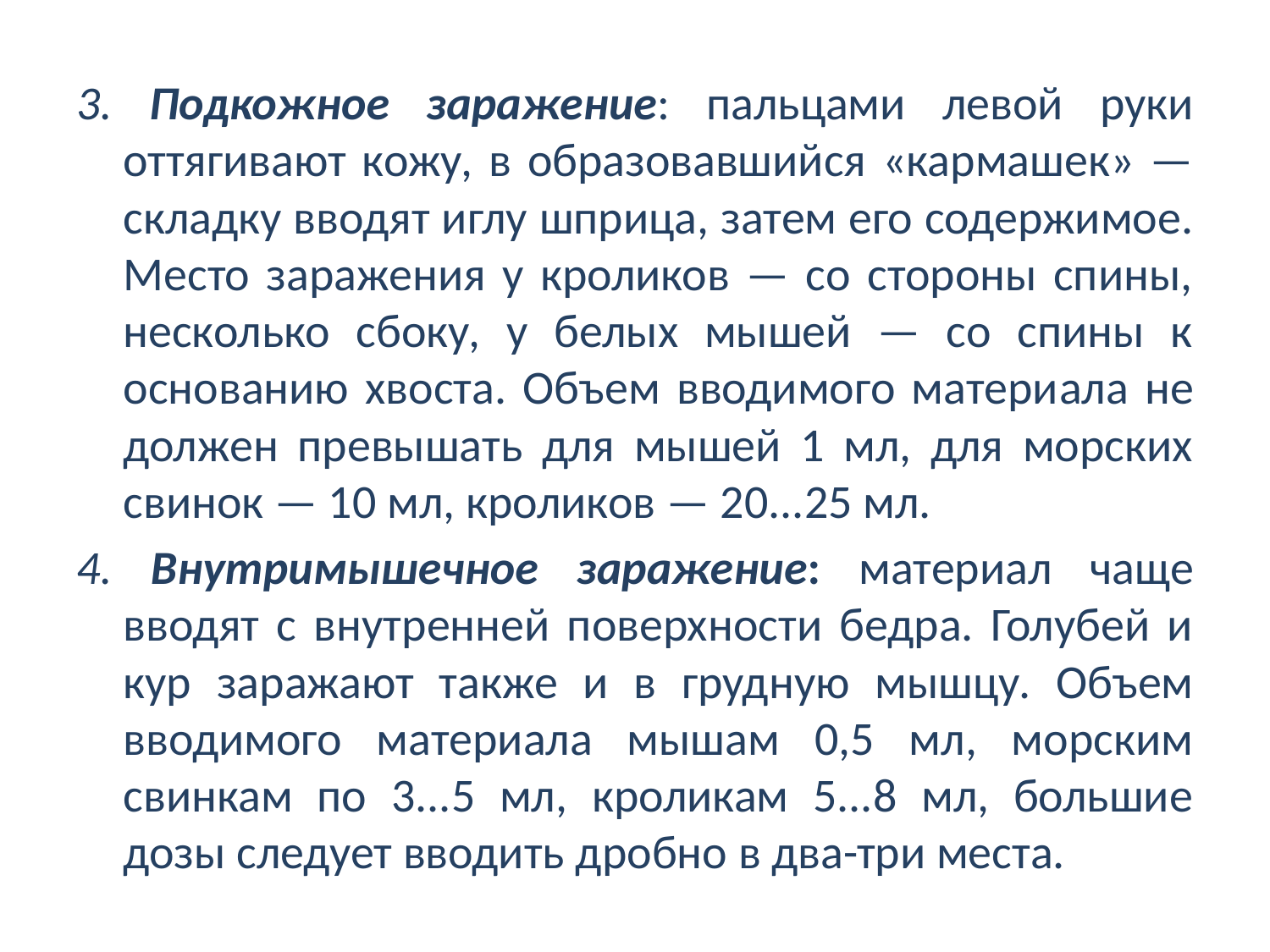

3. Подкожное заражение: пальцами левой руки оттягивают кожу, в образовавшийся «кармашек» — складку вводят иглу шприца, затем его содержимое. Место заражения у кроликов — со стороны спины, несколько сбоку, у белых мышей — со спины к основанию хвоста. Объем вводимого матери­ала не должен превышать для мышей 1 мл, для морских свинок — 10 мл, кроликов — 20...25 мл.
4. Внутримышечное заражение: материал чаще вводят с внутренней поверхности бедра. Голубей и кур заражают также и в грудную мышцу. Объем вводимого материала мышам 0,5 мл, морским свинкам по 3...5 мл, кроликам 5...8 мл, большие дозы следует вводить дробно в два-три места.